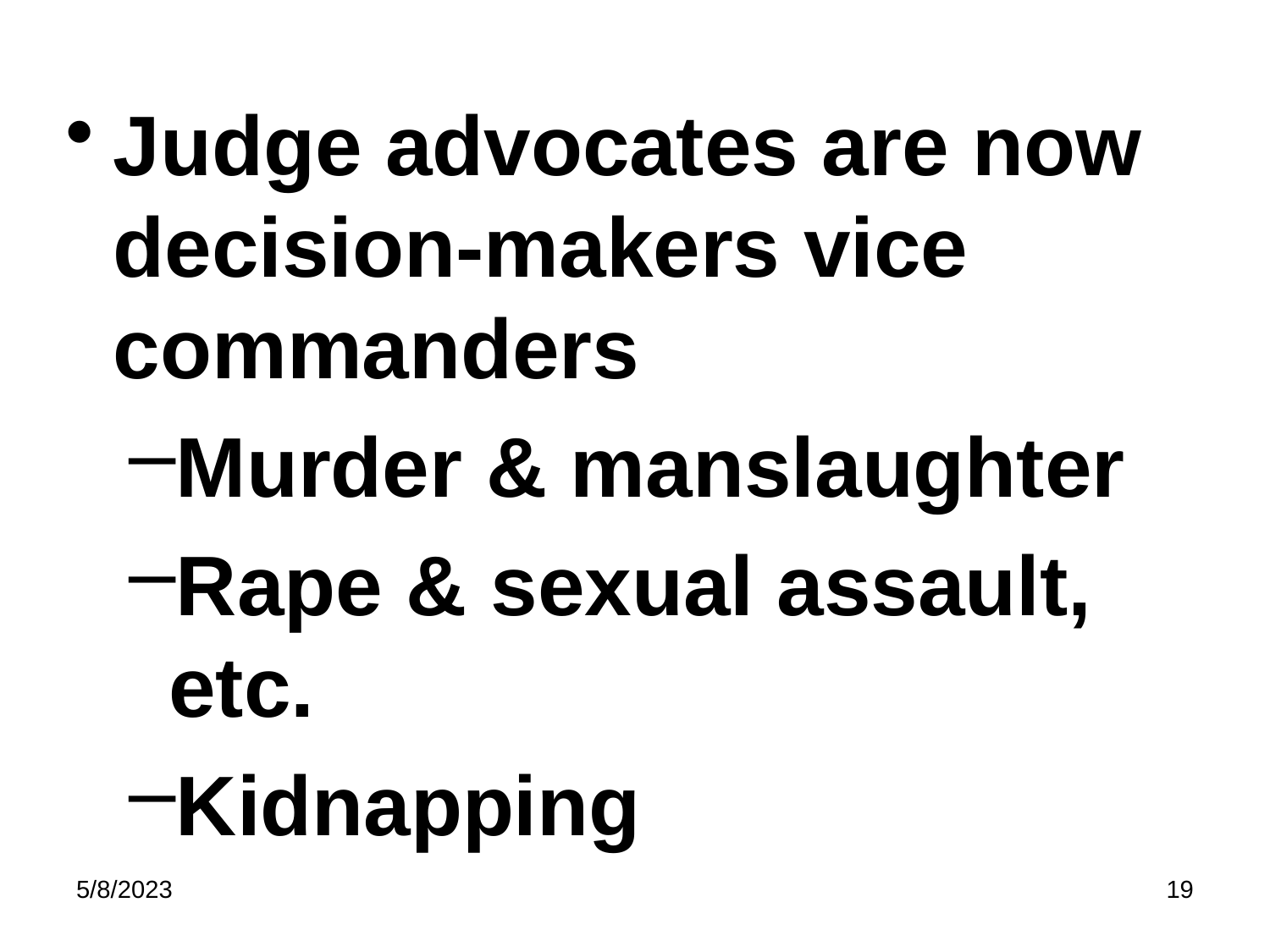

#
Judge advocates are now decision-makers vice commanders
Murder & manslaughter
Rape & sexual assault, etc.
Kidnapping
5/8/2023
19